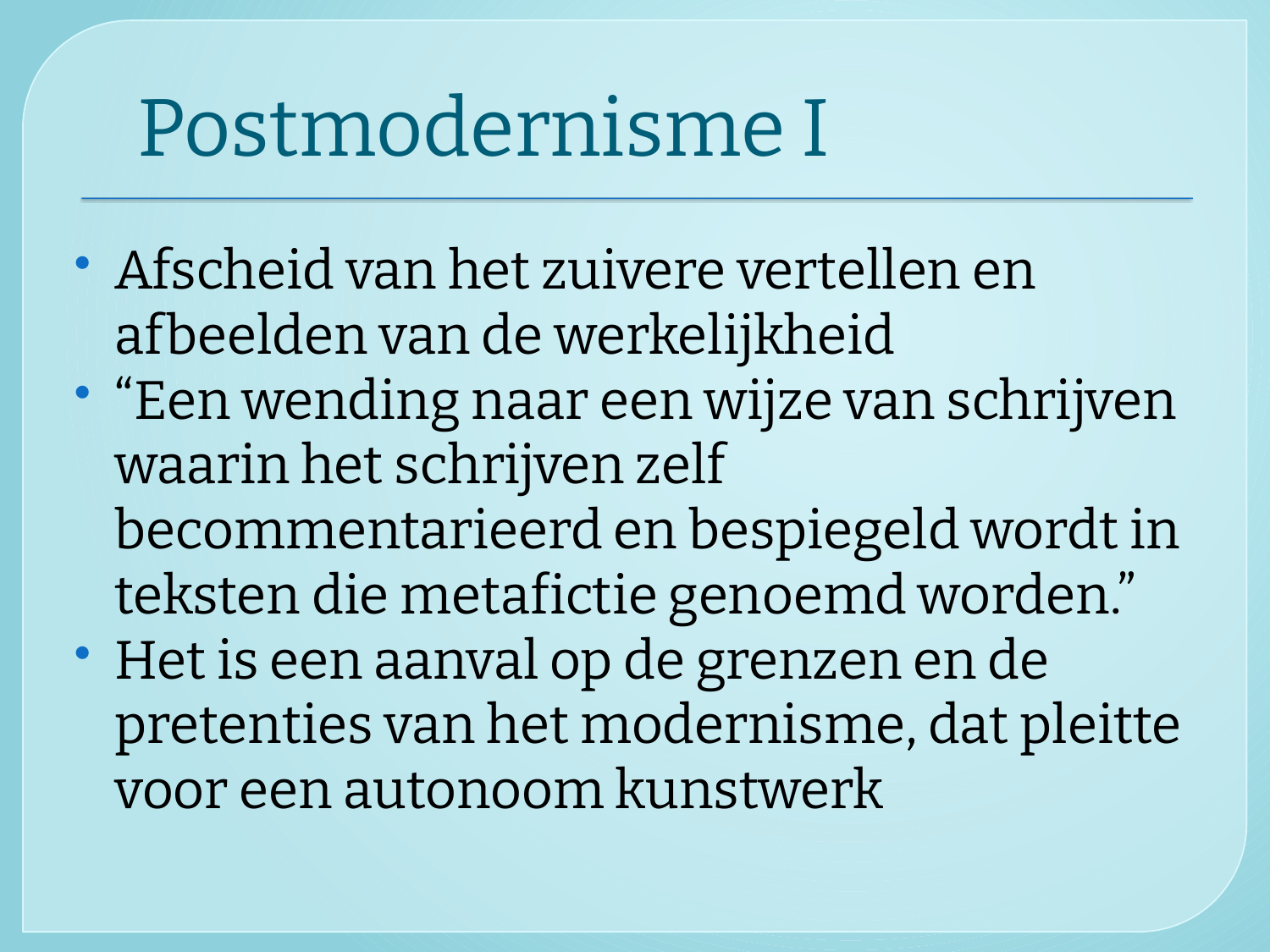

# Postmodernisme I
Afscheid van het zuivere vertellen en afbeelden van de werkelijkheid
“Een wending naar een wijze van schrijven waarin het schrijven zelf becommentarieerd en bespiegeld wordt in teksten die metafictie genoemd worden.”
Het is een aanval op de grenzen en de pretenties van het modernisme, dat pleitte voor een autonoom kunstwerk